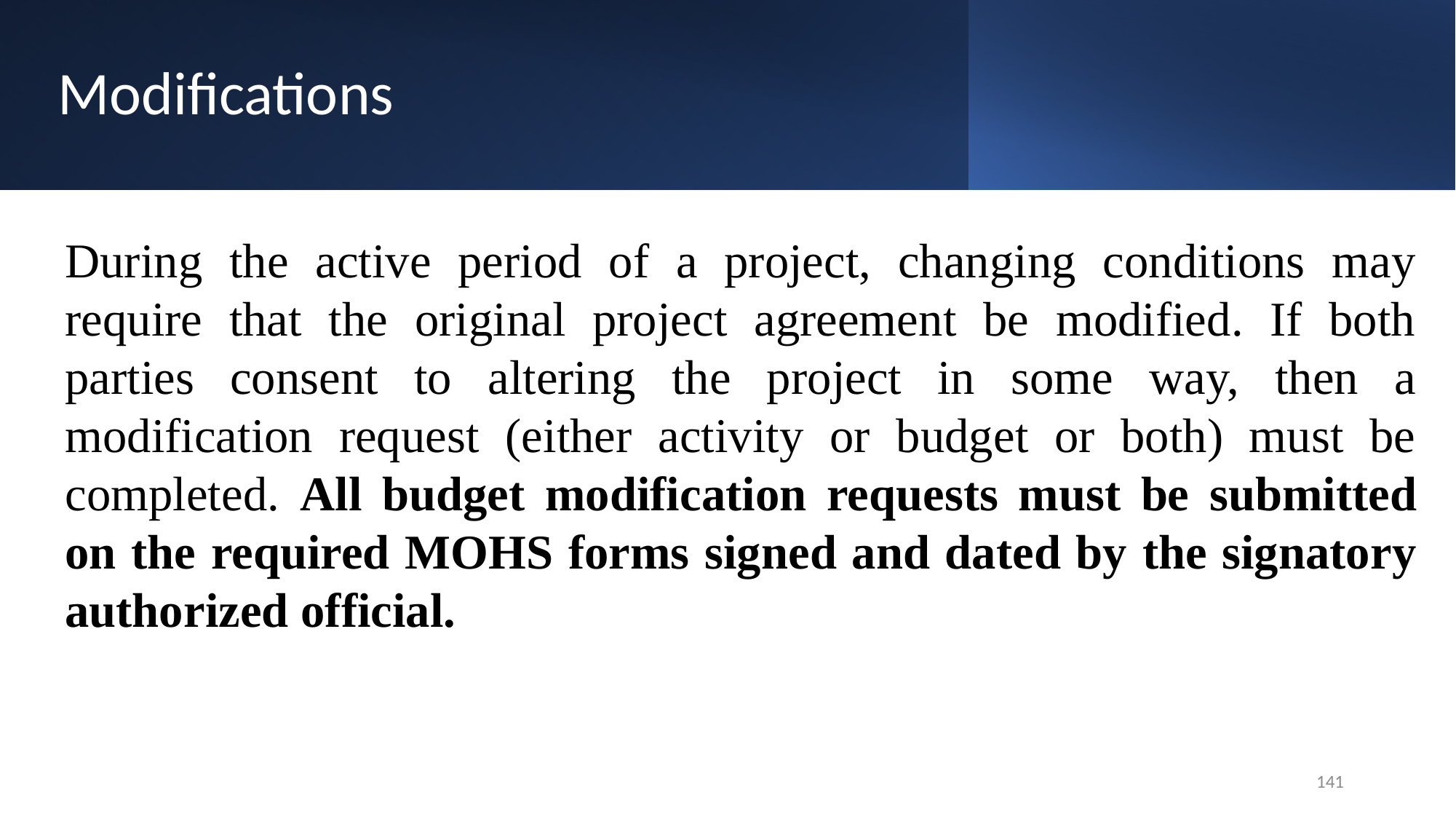

# Modifications

During the active period of a project, changing conditions may require that the original project agreement be modified. If both parties consent to altering the project in some way, then a modification request (either activity or budget or both) must be completed. All budget modification requests must be submitted on the required MOHS forms signed and dated by the signatory authorized official.
141